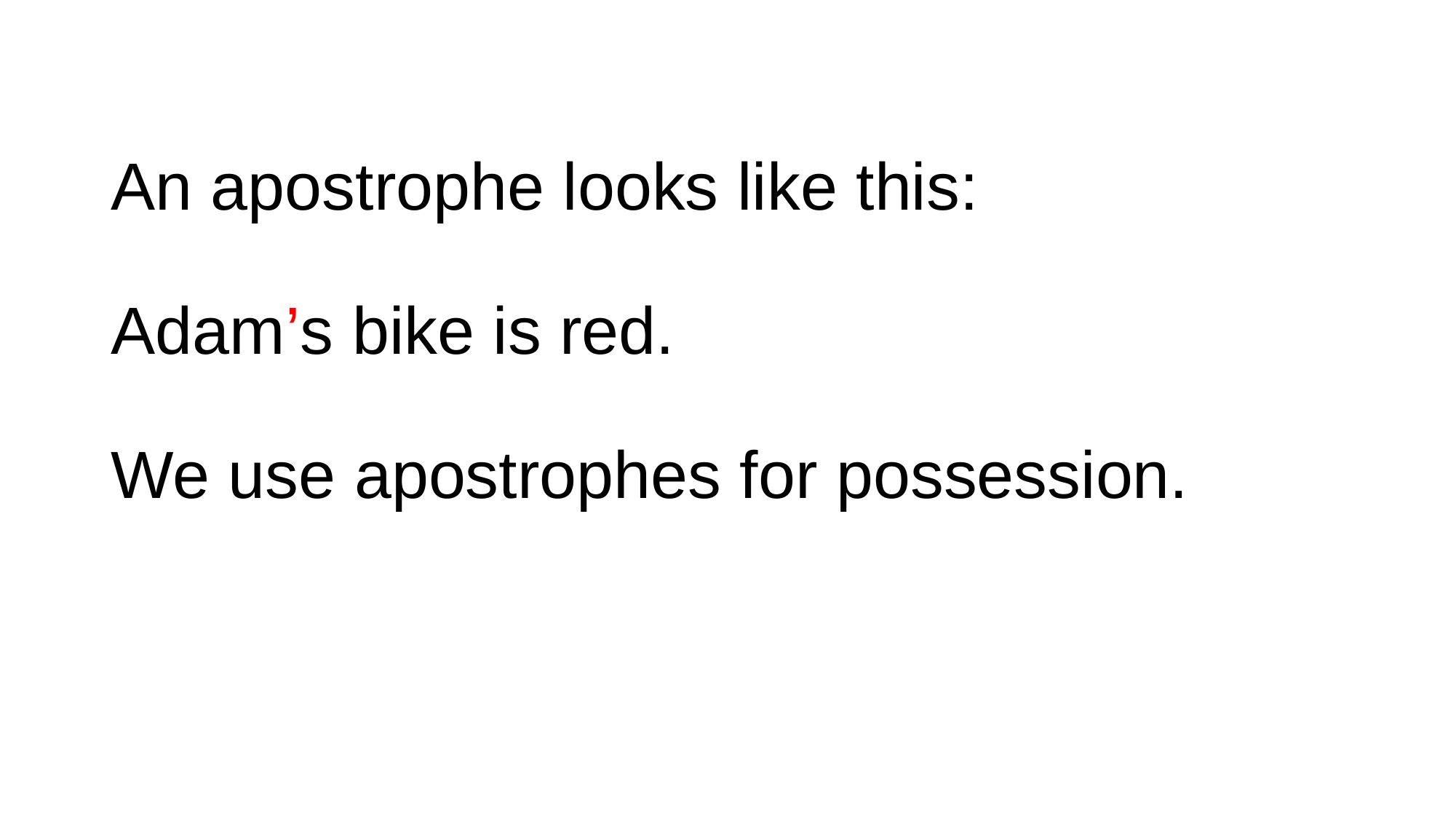

# An apostrophe looks like this: Adam’s bike is red. We use apostrophes for possession.